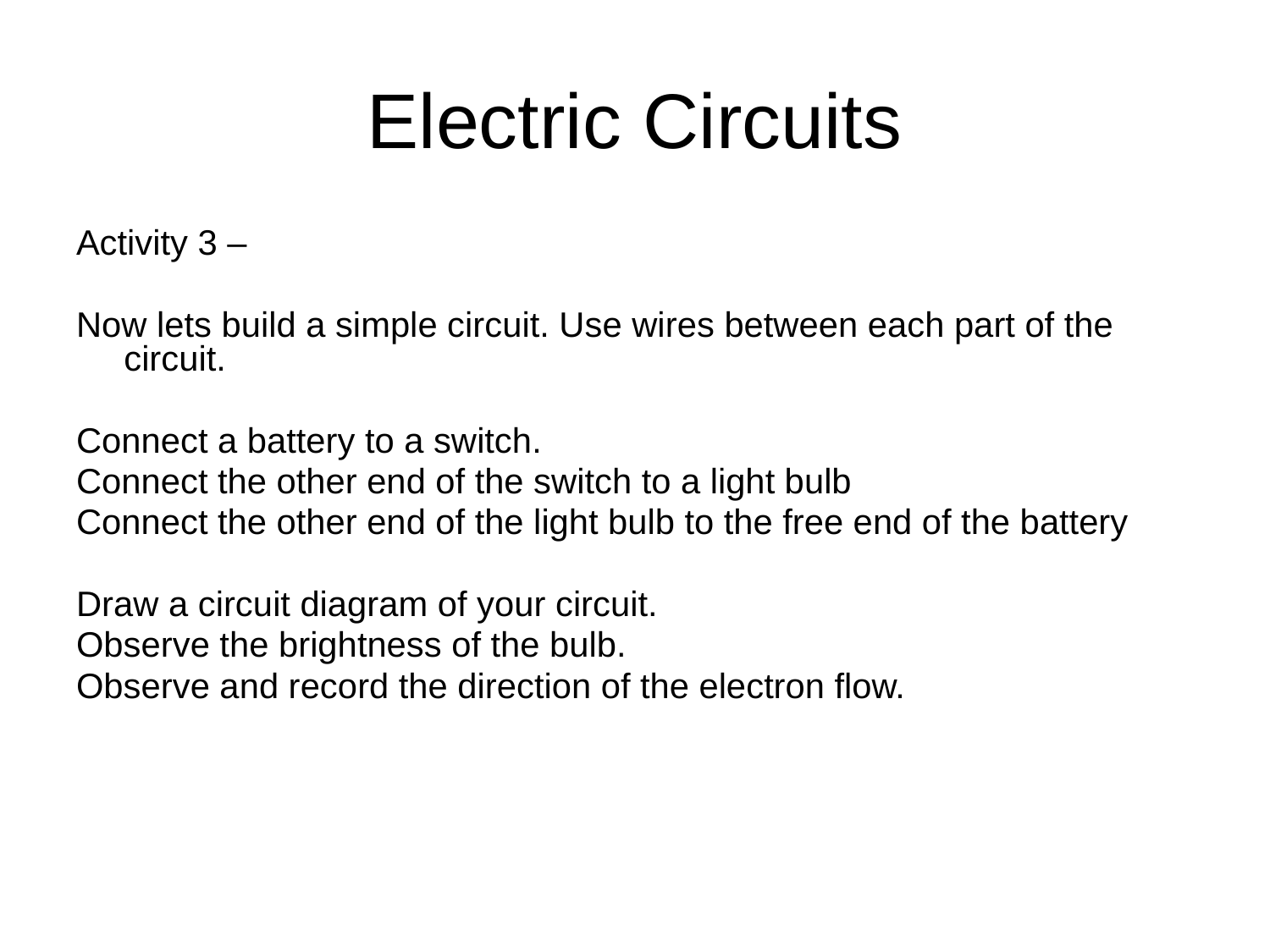

# Electric Circuits
Activity 3 –

Now lets build a simple circuit. Use wires between each part of the circuit.

Connect a battery to a switch.
Connect the other end of the switch to a light bulb
Connect the other end of the light bulb to the free end of the battery

Draw a circuit diagram of your circuit.
Observe the brightness of the bulb.
Observe and record the direction of the electron flow.